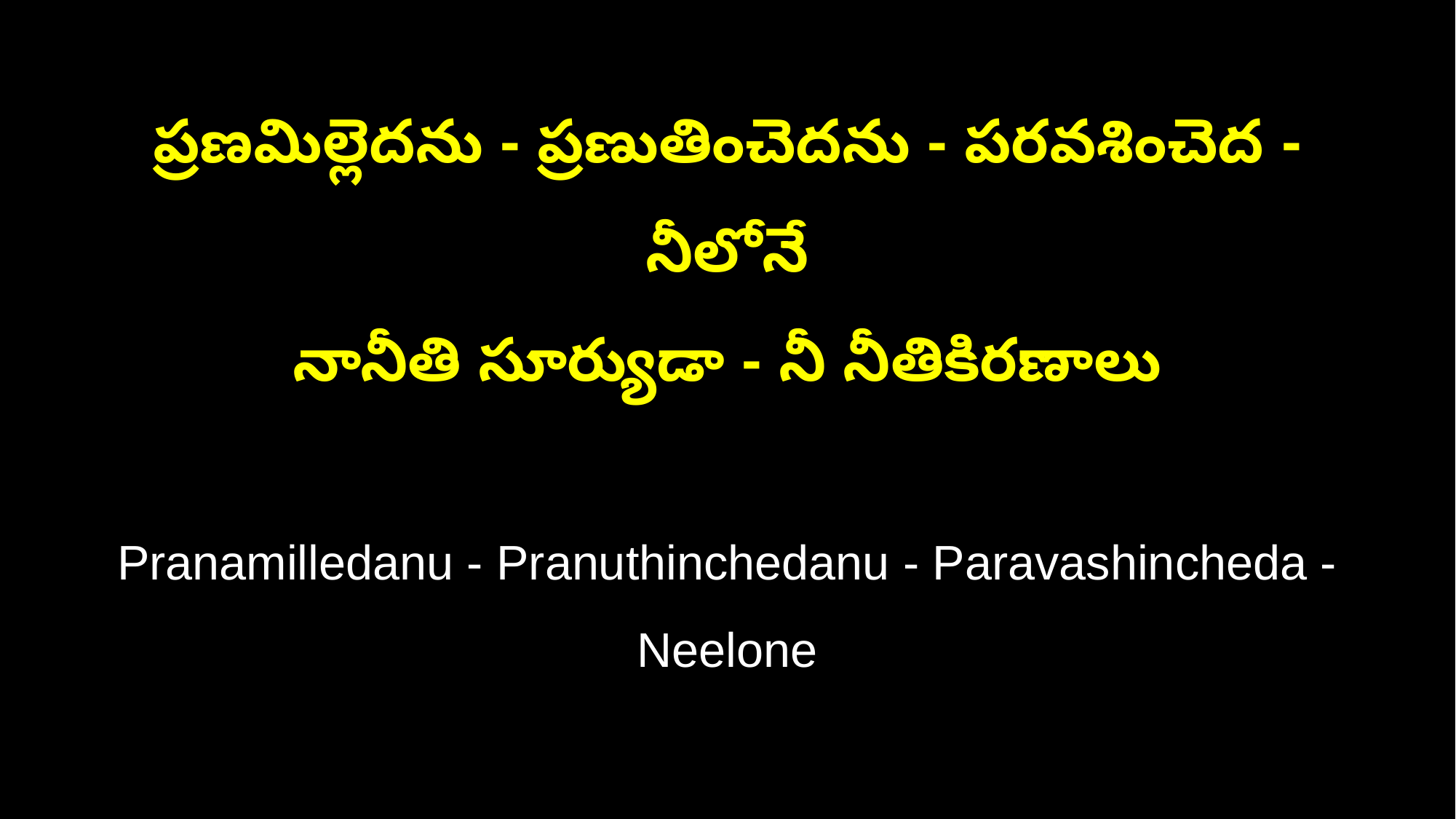

ప్రణమిల్లెదను - ప్రణుతించెదను - పరవశించెద - నీలోనే
నానీతి సూర్యుడా - నీ నీతికిరణాలు
Pranamilledanu - Pranuthinchedanu - Paravashincheda - Neelone